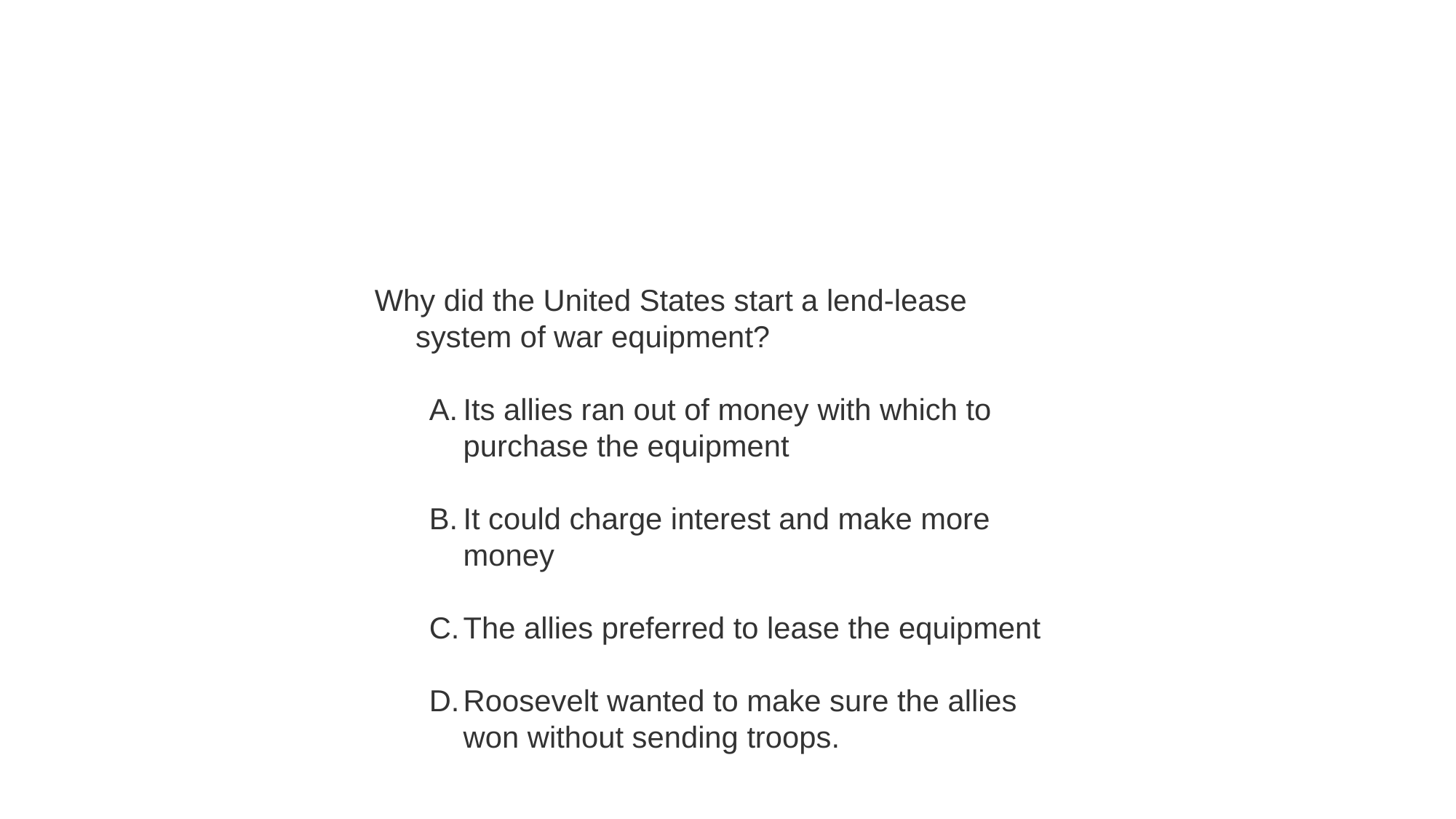

#
Why did the United States start a lend-lease system of war equipment?
Its allies ran out of money with which to purchase the equipment
It could charge interest and make more money
The allies preferred to lease the equipment
Roosevelt wanted to make sure the allies won without sending troops.